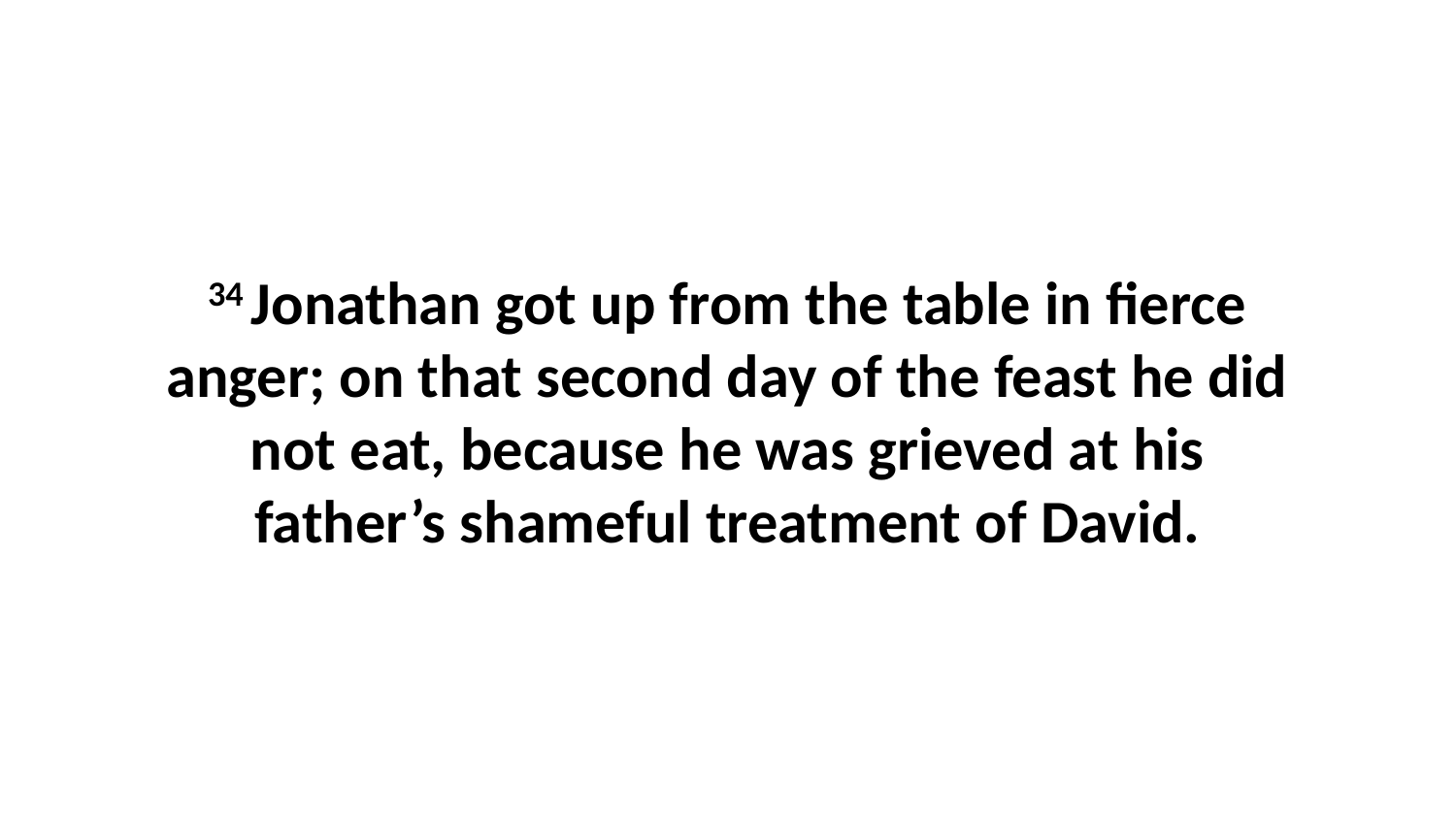

34 Jonathan got up from the table in fierce anger; on that second day of the feast he did not eat, because he was grieved at his father’s shameful treatment of David.